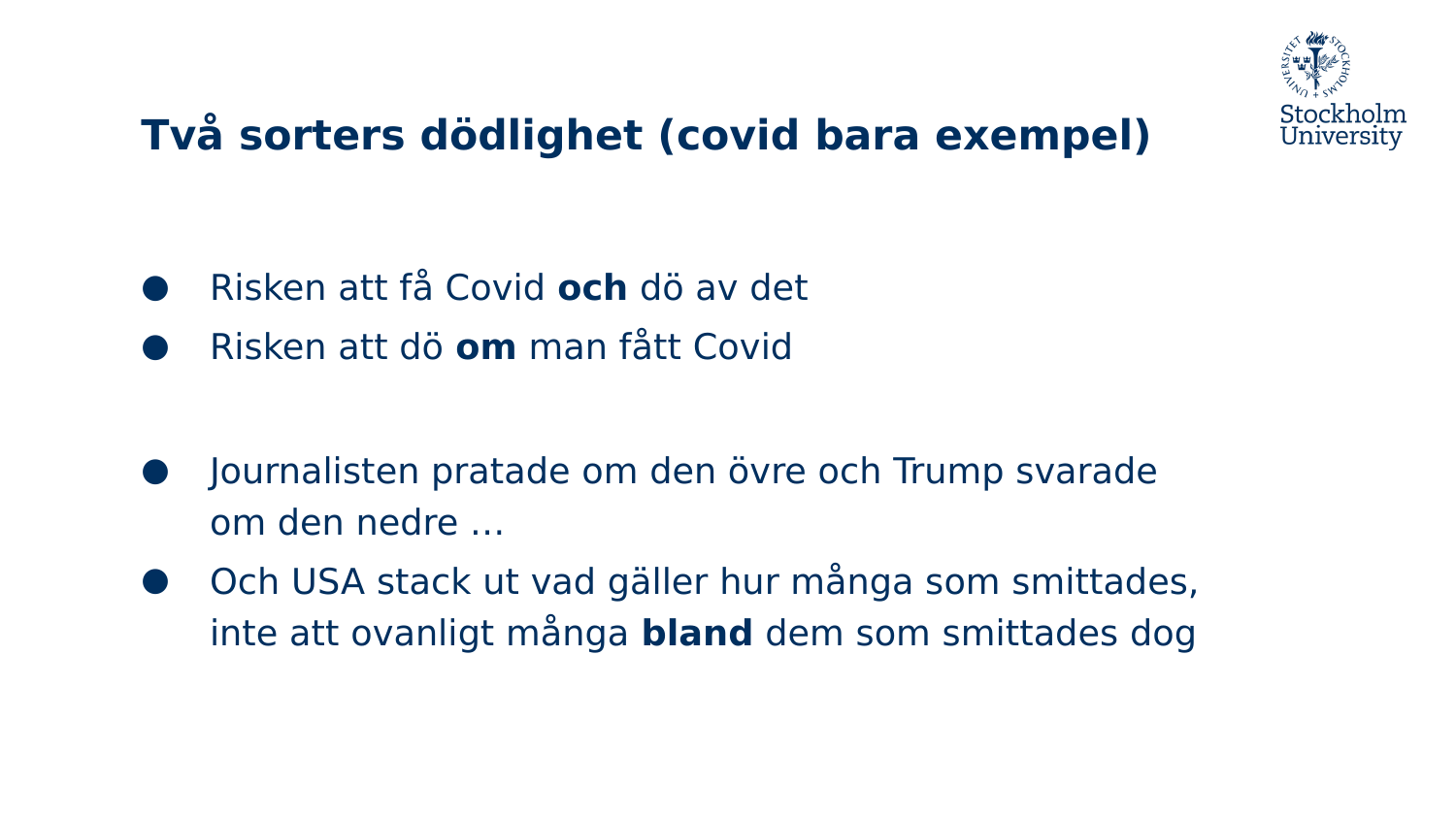

# Två sorters dödlighet (covid bara exempel)
Risken att få Covid och dö av det
Risken att dö om man fått Covid

Journalisten pratade om den övre och Trump svarade om den nedre …
Och USA stack ut vad gäller hur många som smittades, inte att ovanligt många bland dem som smittades dog